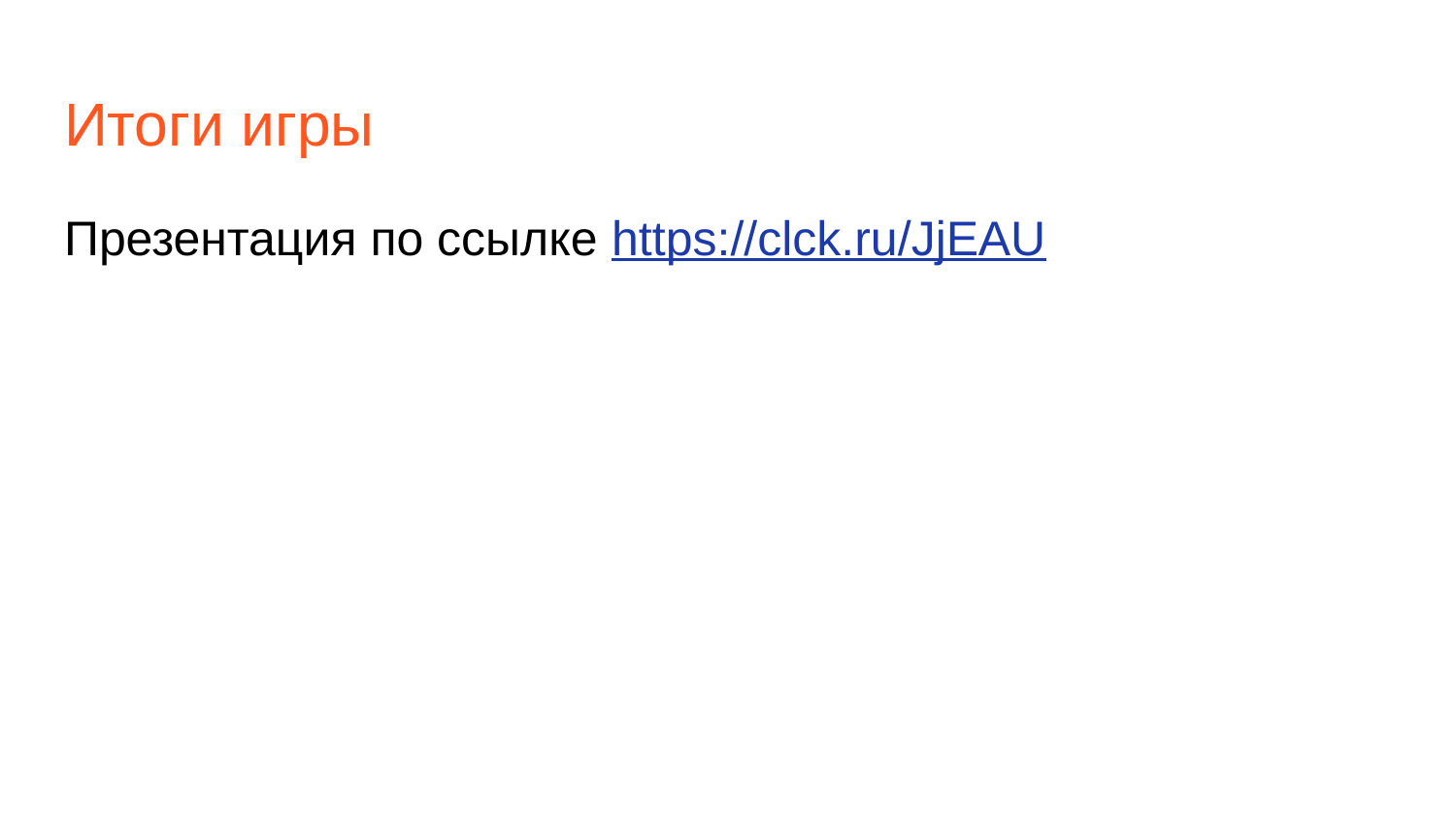

# Итоги игры
Презентация по ссылке https://clck.ru/JjEAU